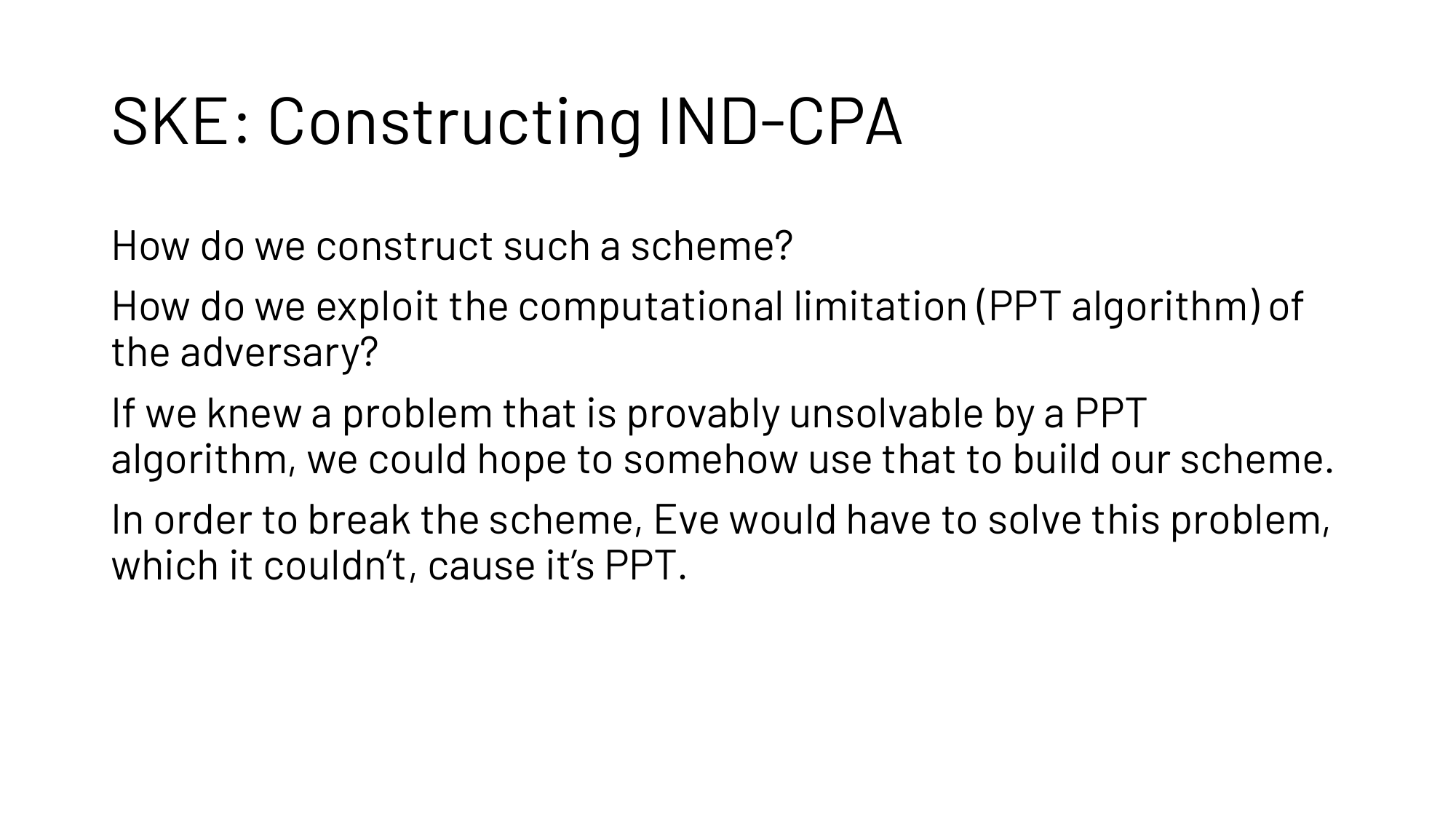

# SKE: Constructing IND-CPA
How do we construct such a scheme?
How do we exploit the computational limitation (PPT algorithm) of the adversary?
If we knew a problem that is provably unsolvable by a PPT algorithm, we could hope to somehow use that to build our scheme.
In order to break the scheme, Eve would have to solve this problem, which it couldn’t, cause it’s PPT.